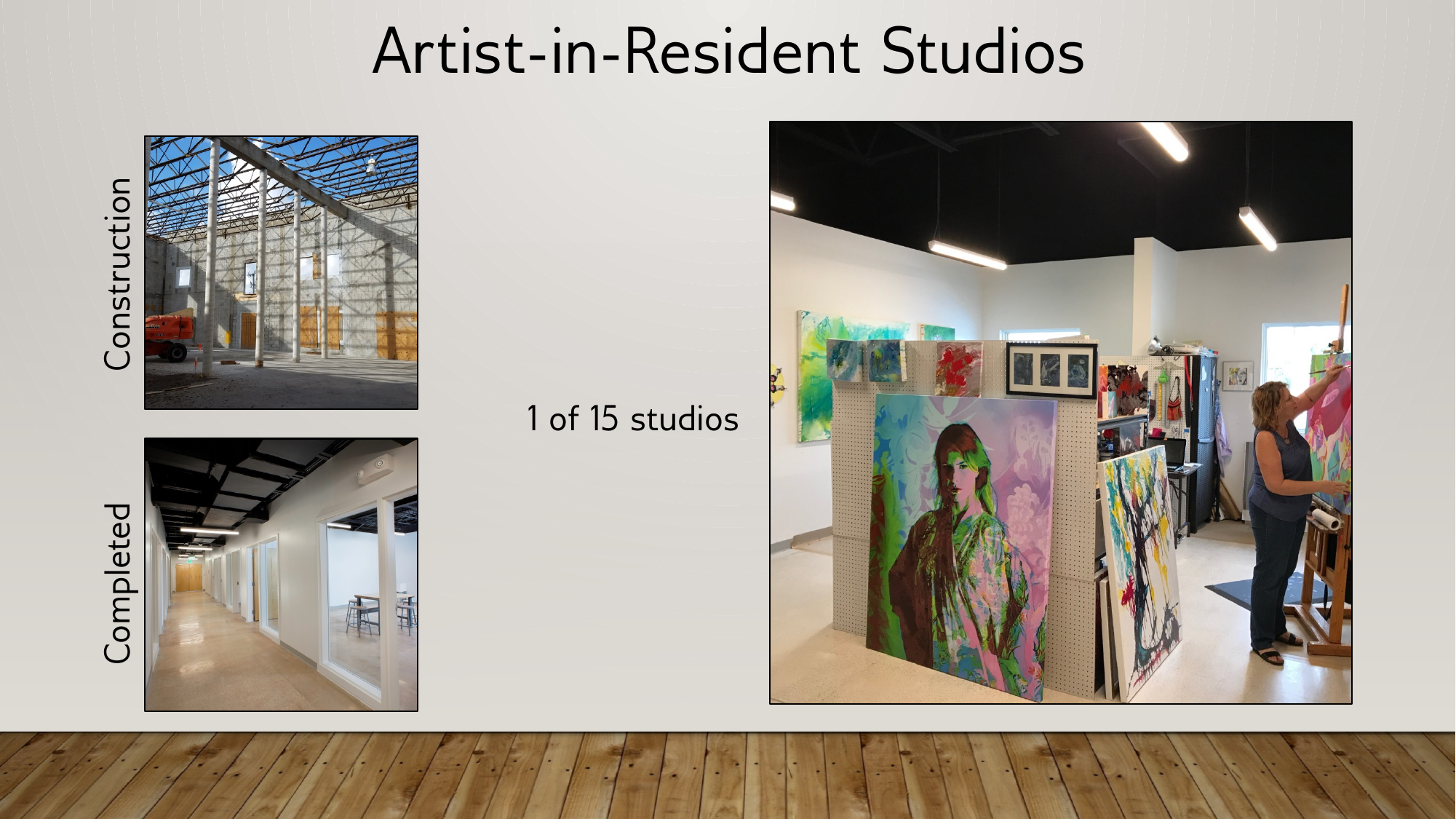

Artist-in-Resident Studios

Construction
1 of 15 studios

Completed